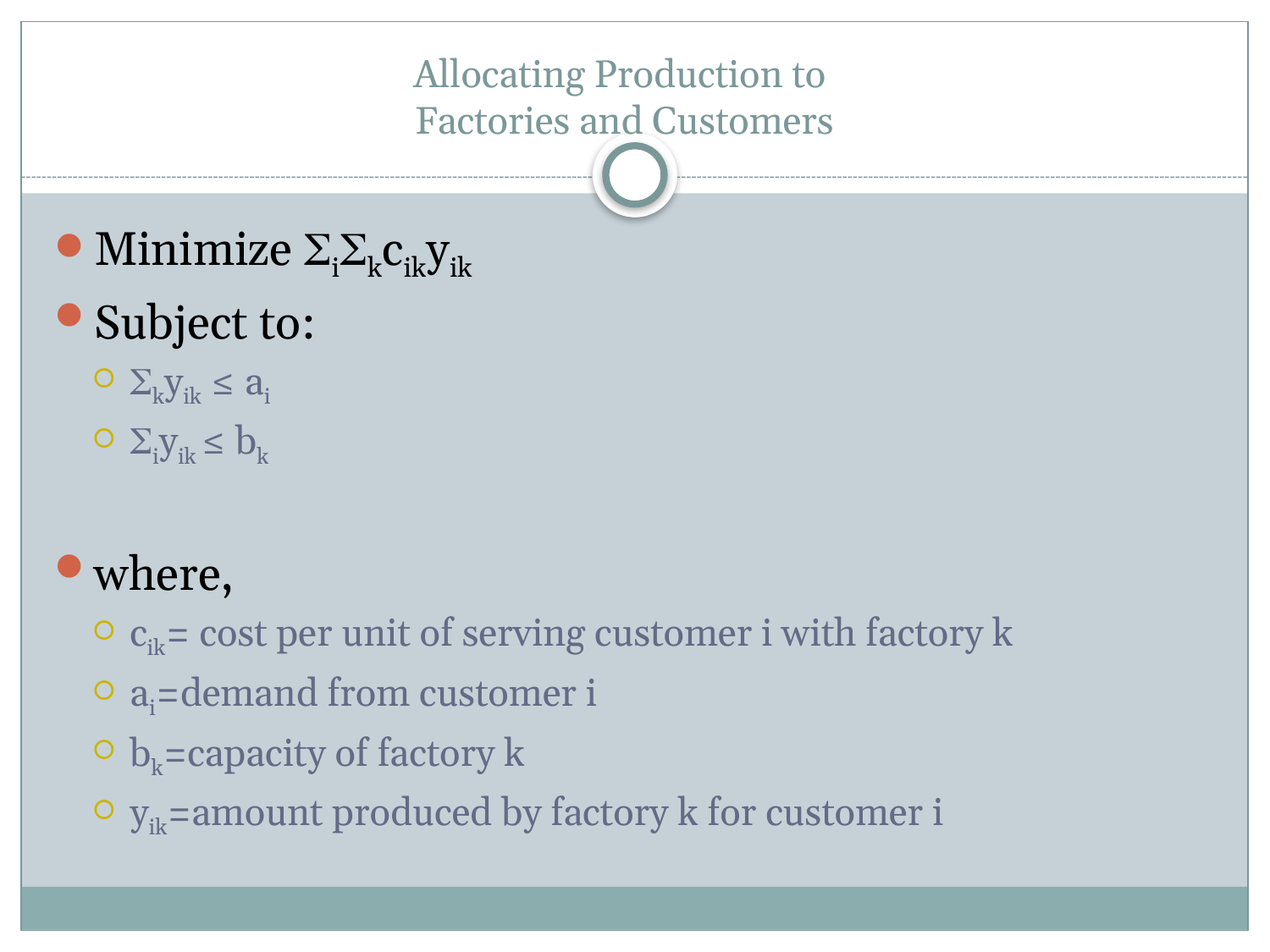

# Allocating Production to Factories and Customers
Minimize ΣiΣkcikyik
Subject to:
Σkyik ≤ ai
Σiyik ≤ bk

where,
cik= cost per unit of serving customer i with factory k
ai=demand from customer i
bk=capacity of factory k
yik=amount produced by factory k for customer i